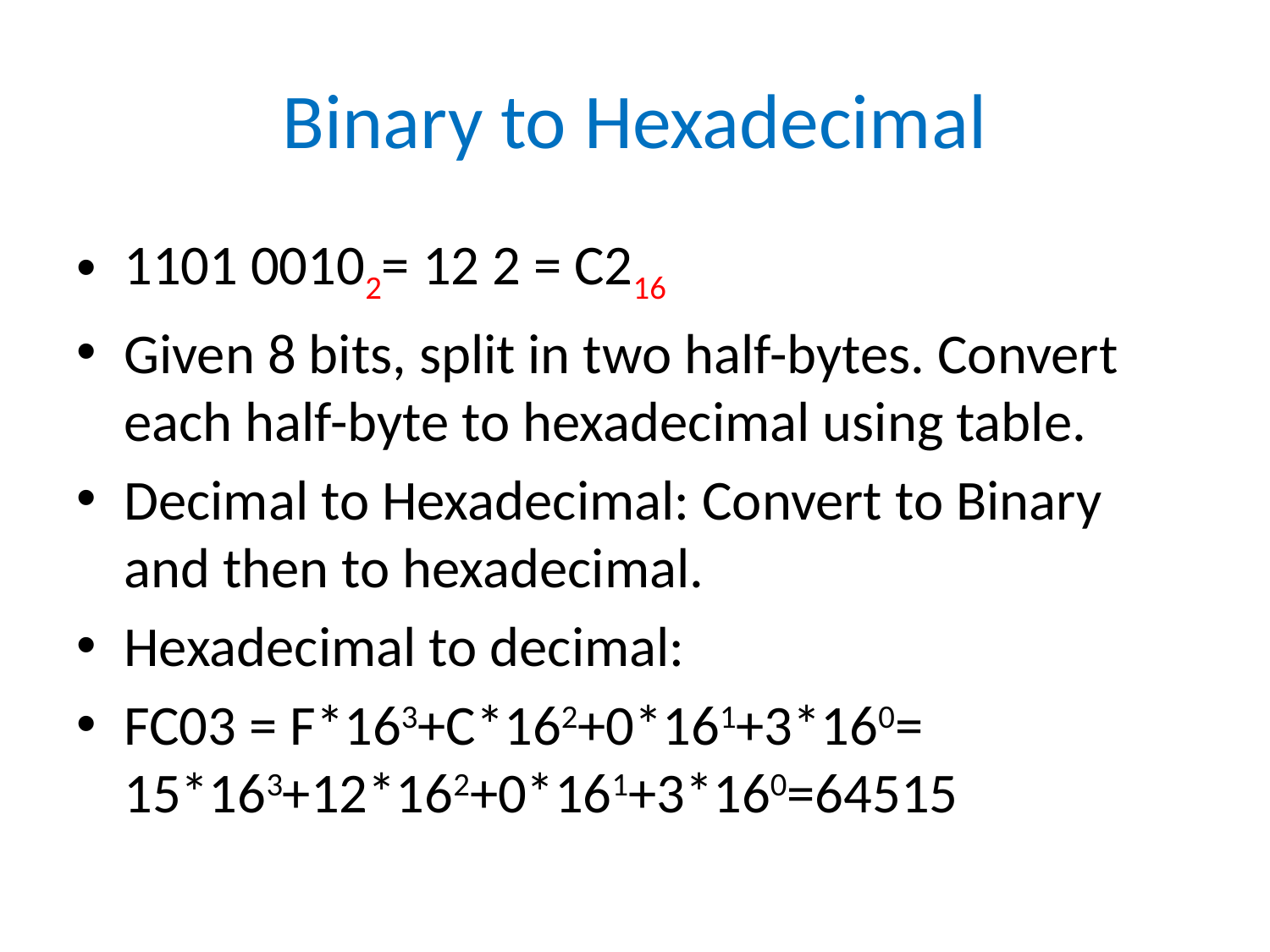

# Binary to Hexadecimal
1101 00102= 12 2 = C216
Given 8 bits, split in two half-bytes. Convert each half-byte to hexadecimal using table.
Decimal to Hexadecimal: Convert to Binary and then to hexadecimal.
Hexadecimal to decimal:
FC03 = F*163+C*162+0*161+3*160= 15*163+12*162+0*161+3*160=64515